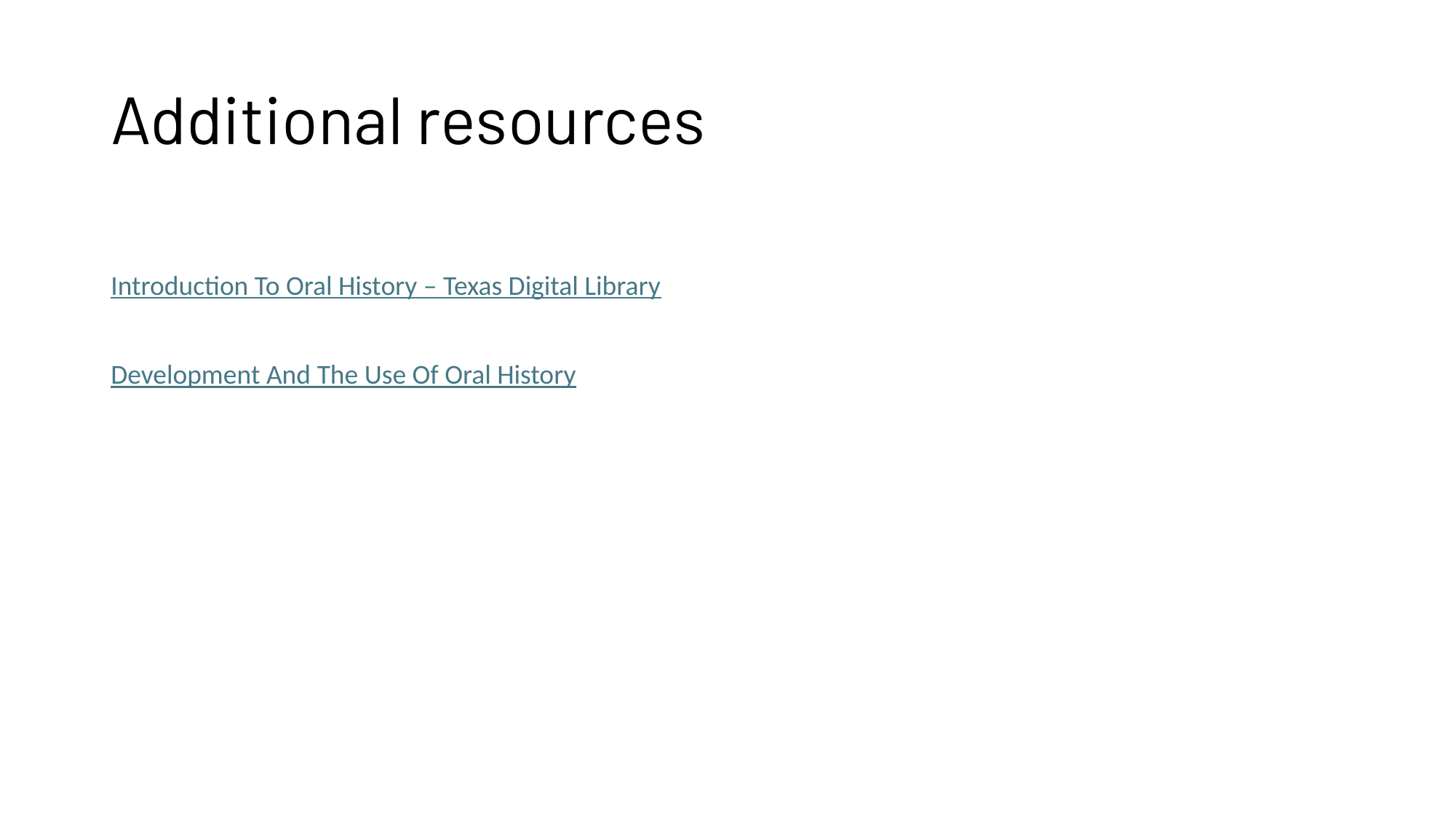

# Additional resources

Introduction To Oral History – Texas Digital Library

Development And The Use Of Oral History